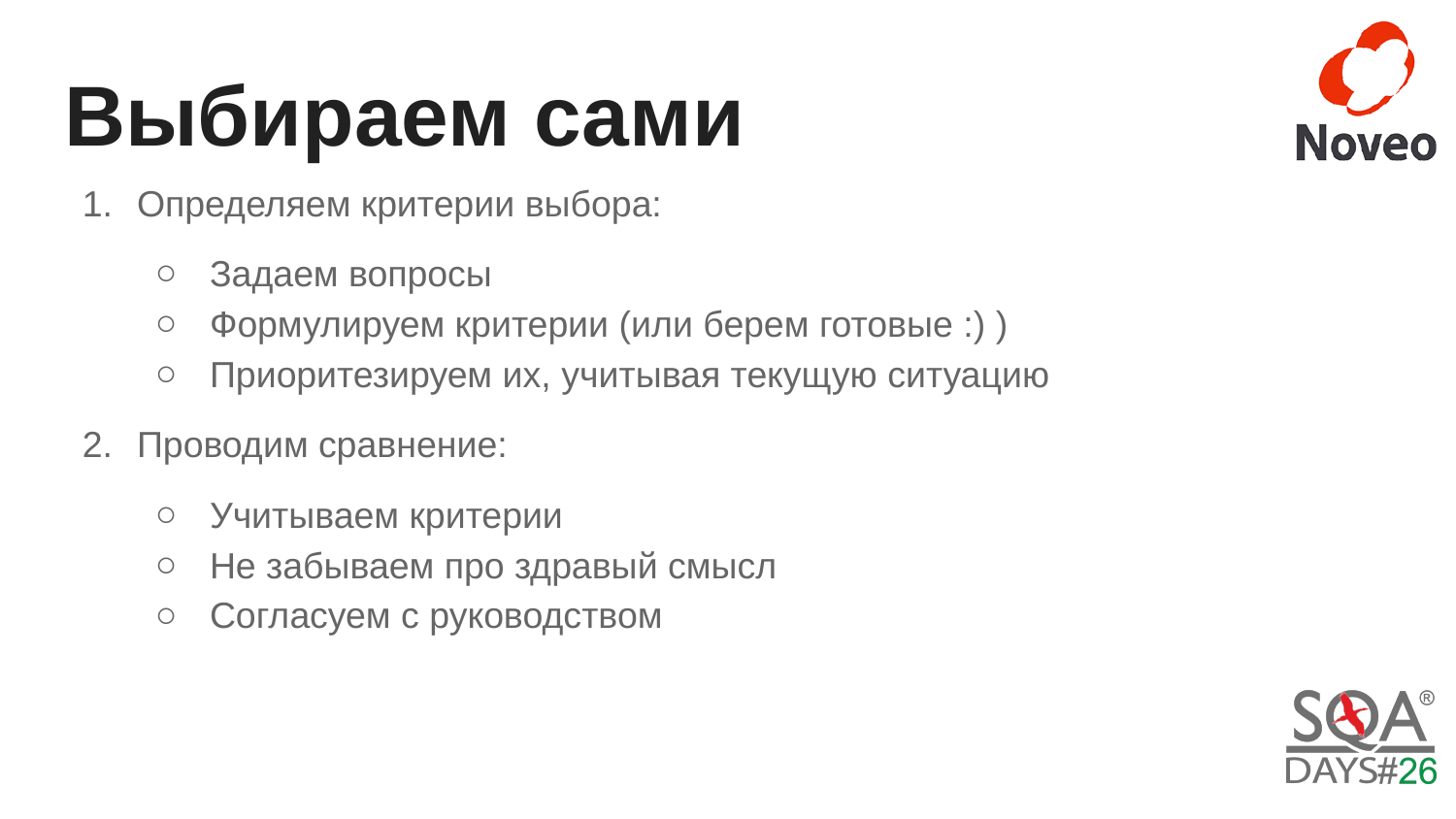

# Выбираем сами

Определяем критерии выбора:
Задаем вопросы
Формулируем критерии (или берем готовые :) )
Приоритезируем их, учитывая текущую ситуацию
Проводим сравнение:
Учитываем критерии
Не забываем про здравый смысл
Согласуем с руководством